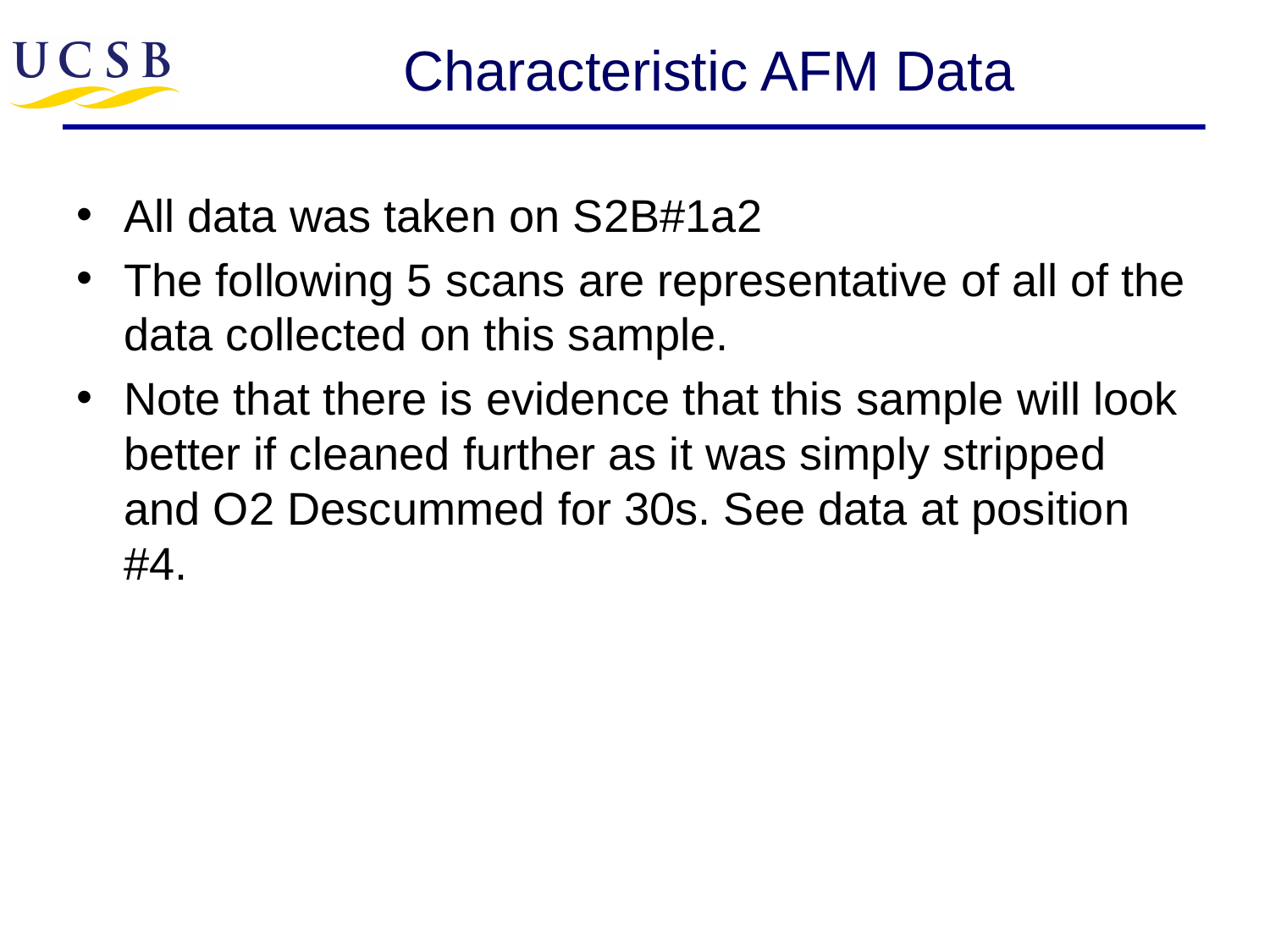

# Characteristic AFM Data
All data was taken on S2B#1a2
The following 5 scans are representative of all of the data collected on this sample.
Note that there is evidence that this sample will look better if cleaned further as it was simply stripped and O2 Descummed for 30s. See data at position #4.